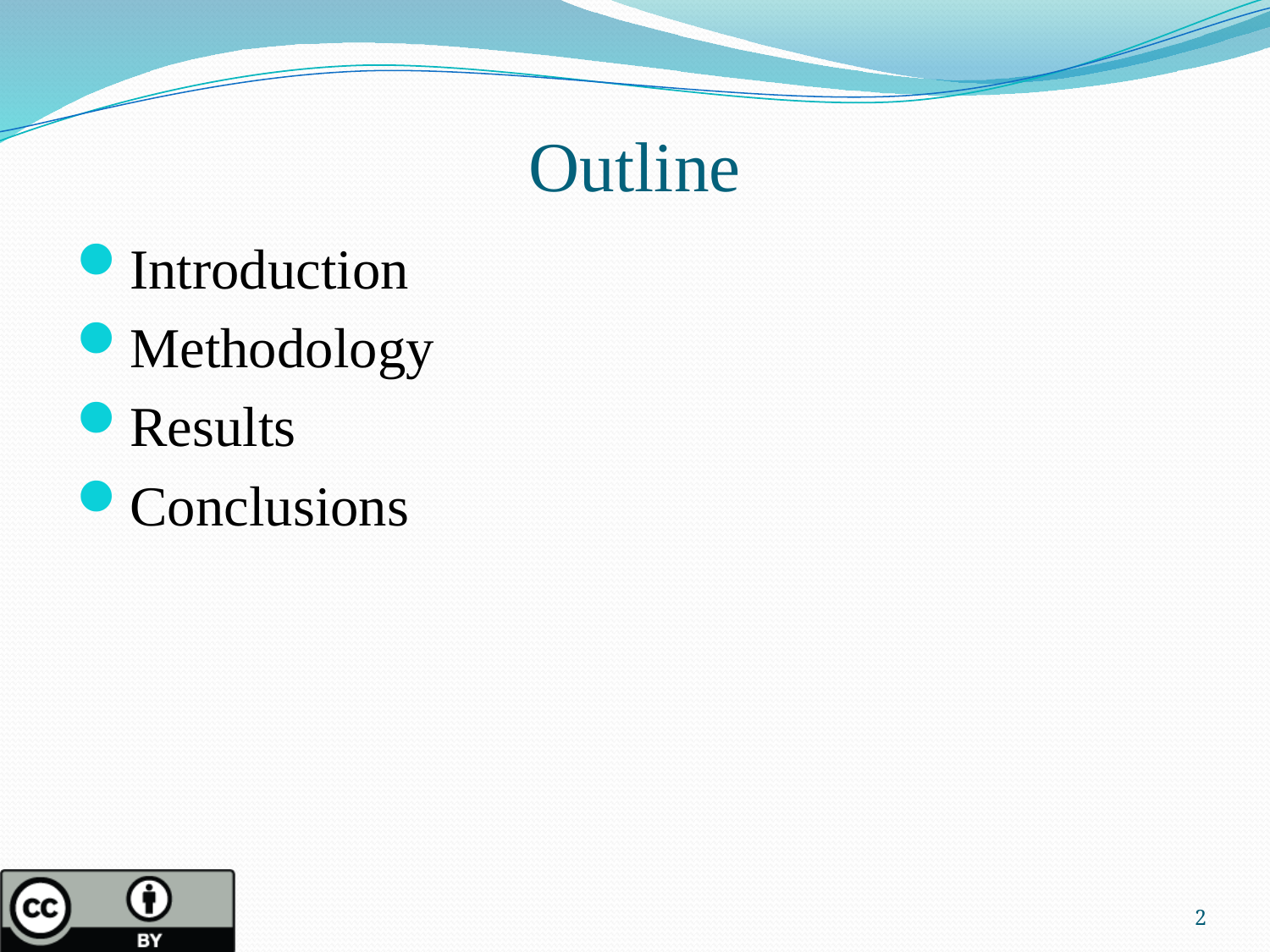

# Outline
Introduction
Methodology
Results
Conclusions

2